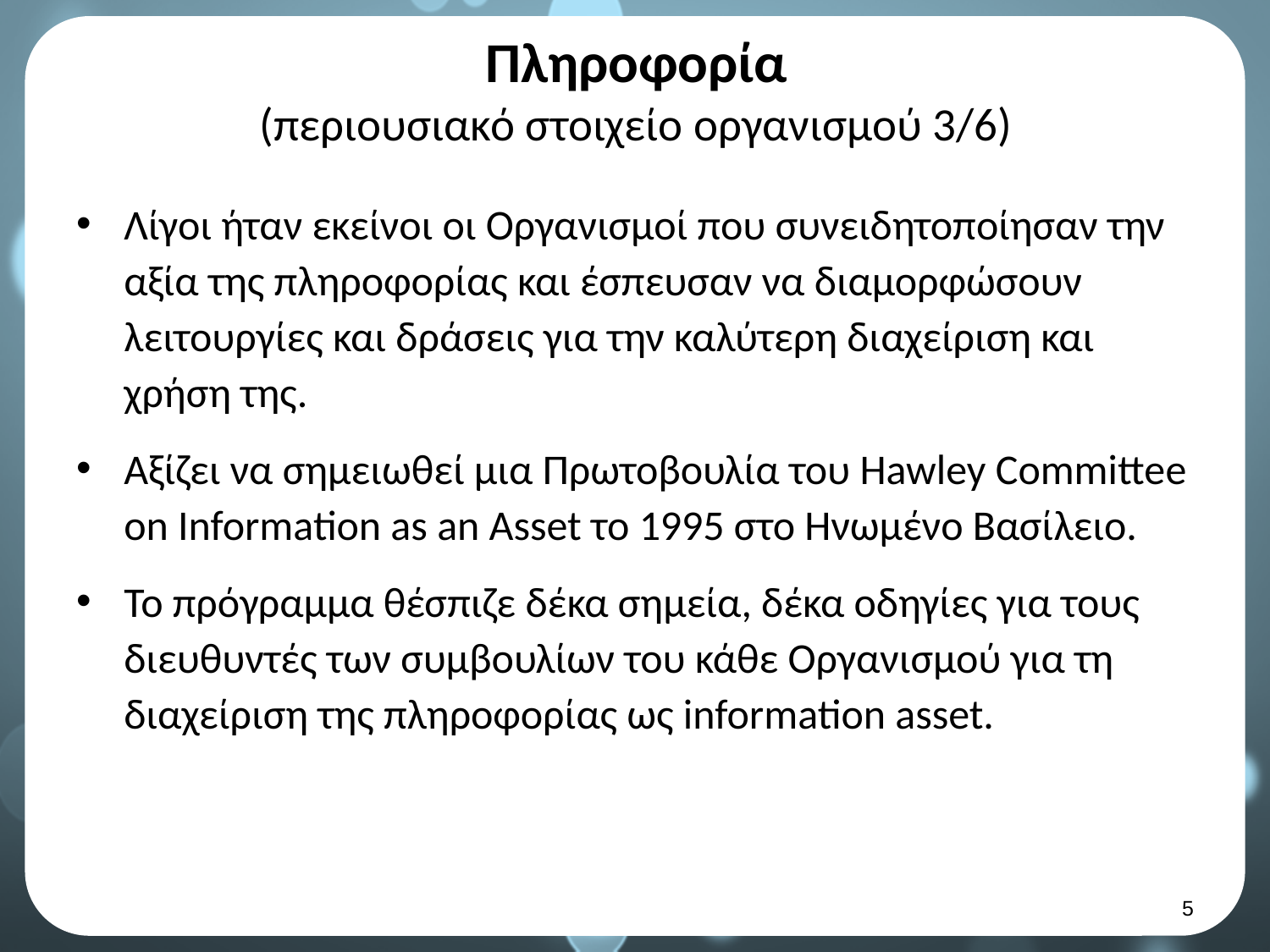

# Πληροφορία (περιουσιακό στοιχείο οργανισμού 3/6)
Λίγοι ήταν εκείνοι οι Οργανισμοί που συνειδητοποίησαν την αξία της πληροφορίας και έσπευσαν να διαμορφώσουν λειτουργίες και δράσεις για την καλύτερη διαχείριση και χρήση της.
Αξίζει να σημειωθεί μια Πρωτοβουλία του Hawley Committee on Information as an Asset το 1995 στο Ηνωμένο Βασίλειο.
Το πρόγραμμα θέσπιζε δέκα σημεία, δέκα οδηγίες για τους διευθυντές των συμβουλίων του κάθε Οργανισμού για τη διαχείριση της πληροφορίας ως information asset.
5